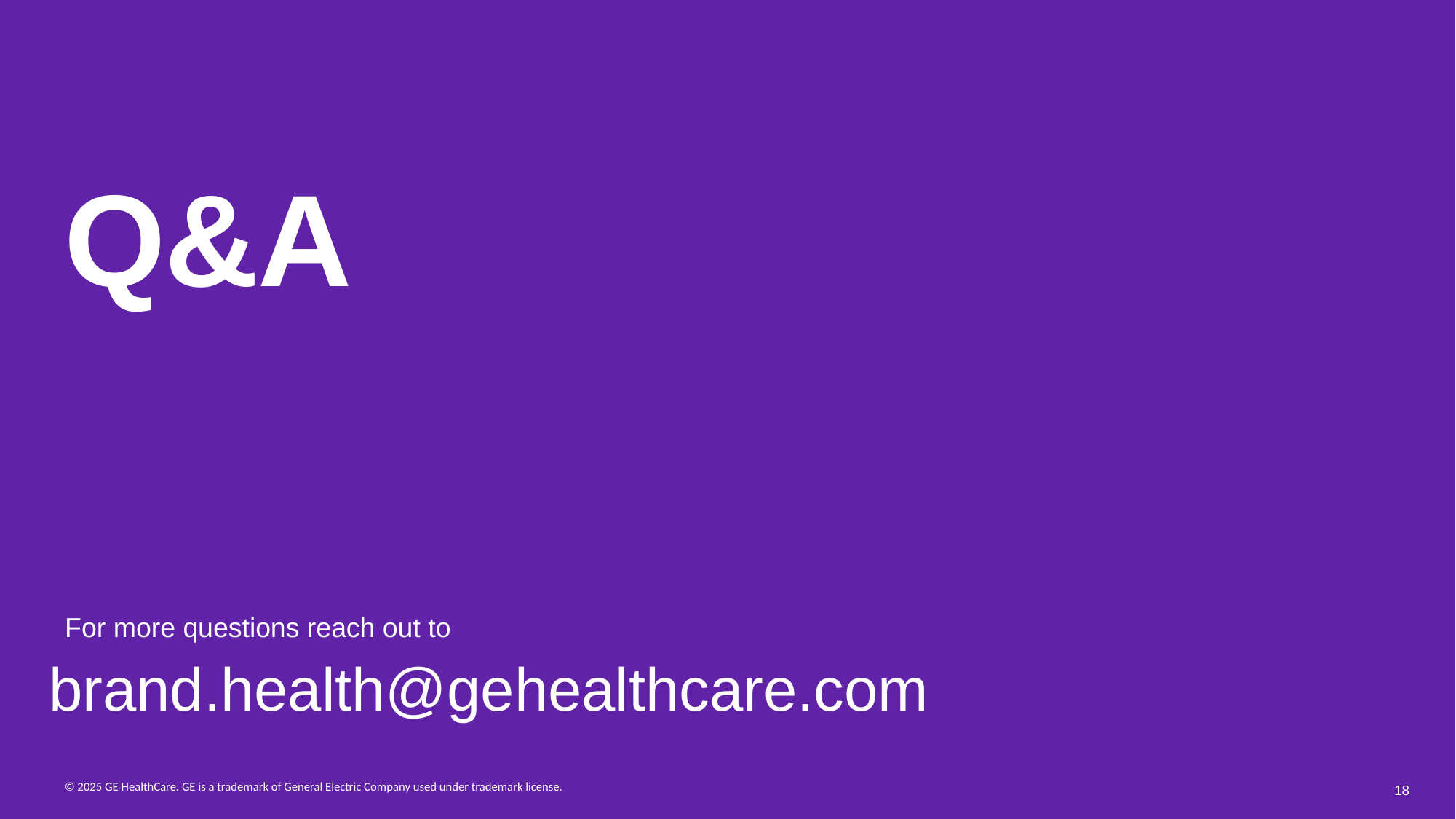

Q&A
For more questions reach out to
brand.health@gehealthcare.com